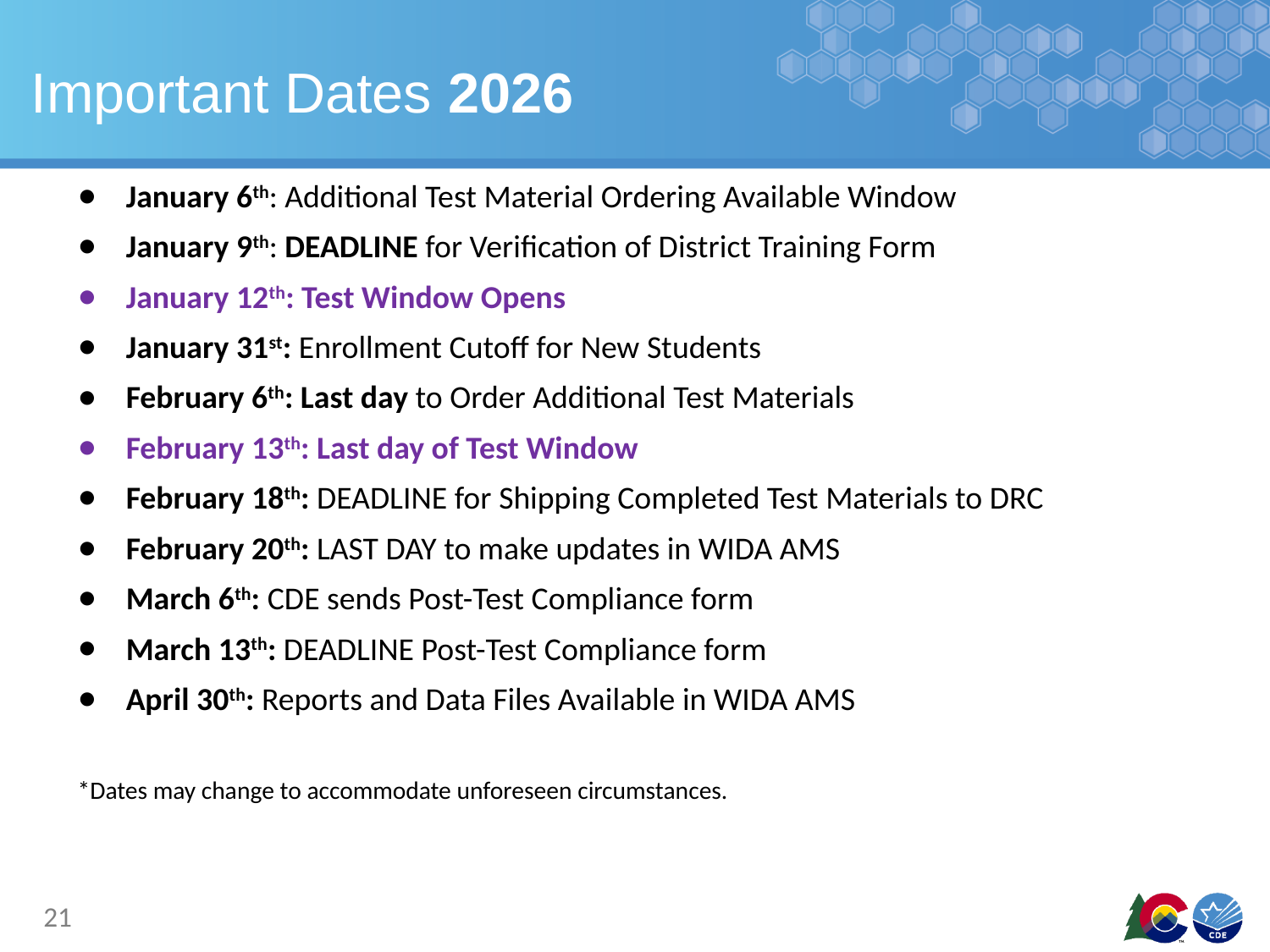

# Important Dates 2026
January 6th: Additional Test Material Ordering Available Window
January 9th: DEADLINE for Verification of District Training Form
January 12th: Test Window Opens
January 31st: Enrollment Cutoff for New Students
February 6th: Last day to Order Additional Test Materials
February 13th: Last day of Test Window
February 18th: DEADLINE for Shipping Completed Test Materials to DRC
February 20th: LAST DAY to make updates in WIDA AMS
March 6th: CDE sends Post-Test Compliance form
March 13th: DEADLINE Post-Test Compliance form
April 30th: Reports and Data Files Available in WIDA AMS

*Dates may change to accommodate unforeseen circumstances.
21